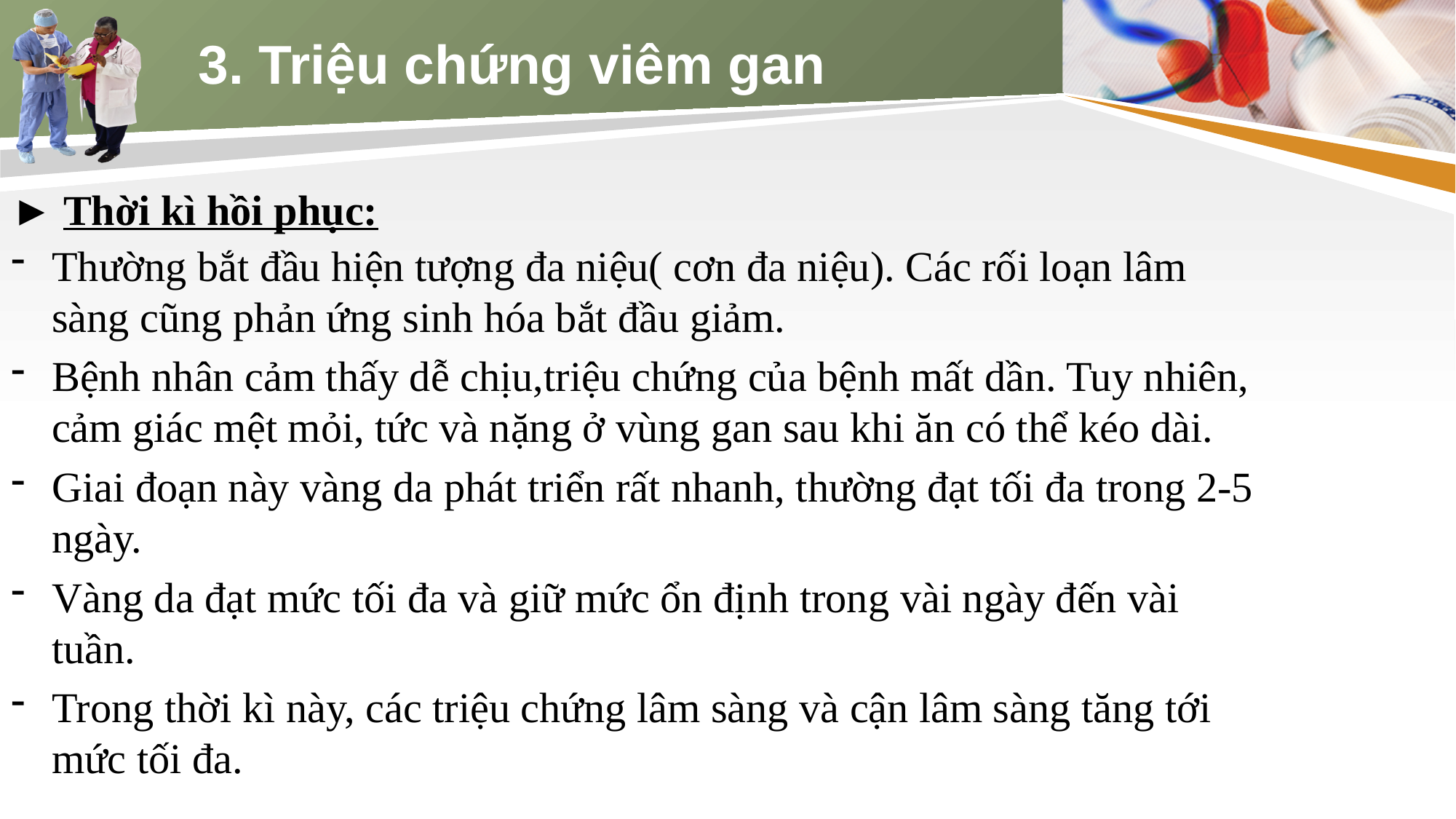

# 3. Triệu chứng viêm gan
► Thời kì hồi phục:
Thường bắt đầu hiện tượng đa niệu( cơn đa niệu). Các rối loạn lâm sàng cũng phản ứng sinh hóa bắt đầu giảm.
Bệnh nhân cảm thấy dễ chịu,triệu chứng của bệnh mất dần. Tuy nhiên, cảm giác mệt mỏi, tức và nặng ở vùng gan sau khi ăn có thể kéo dài.
Giai đoạn này vàng da phát triển rất nhanh, thường đạt tối đa trong 2-5 ngày.
Vàng da đạt mức tối đa và giữ mức ổn định trong vài ngày đến vài tuần.
Trong thời kì này, các triệu chứng lâm sàng và cận lâm sàng tăng tới mức tối đa.